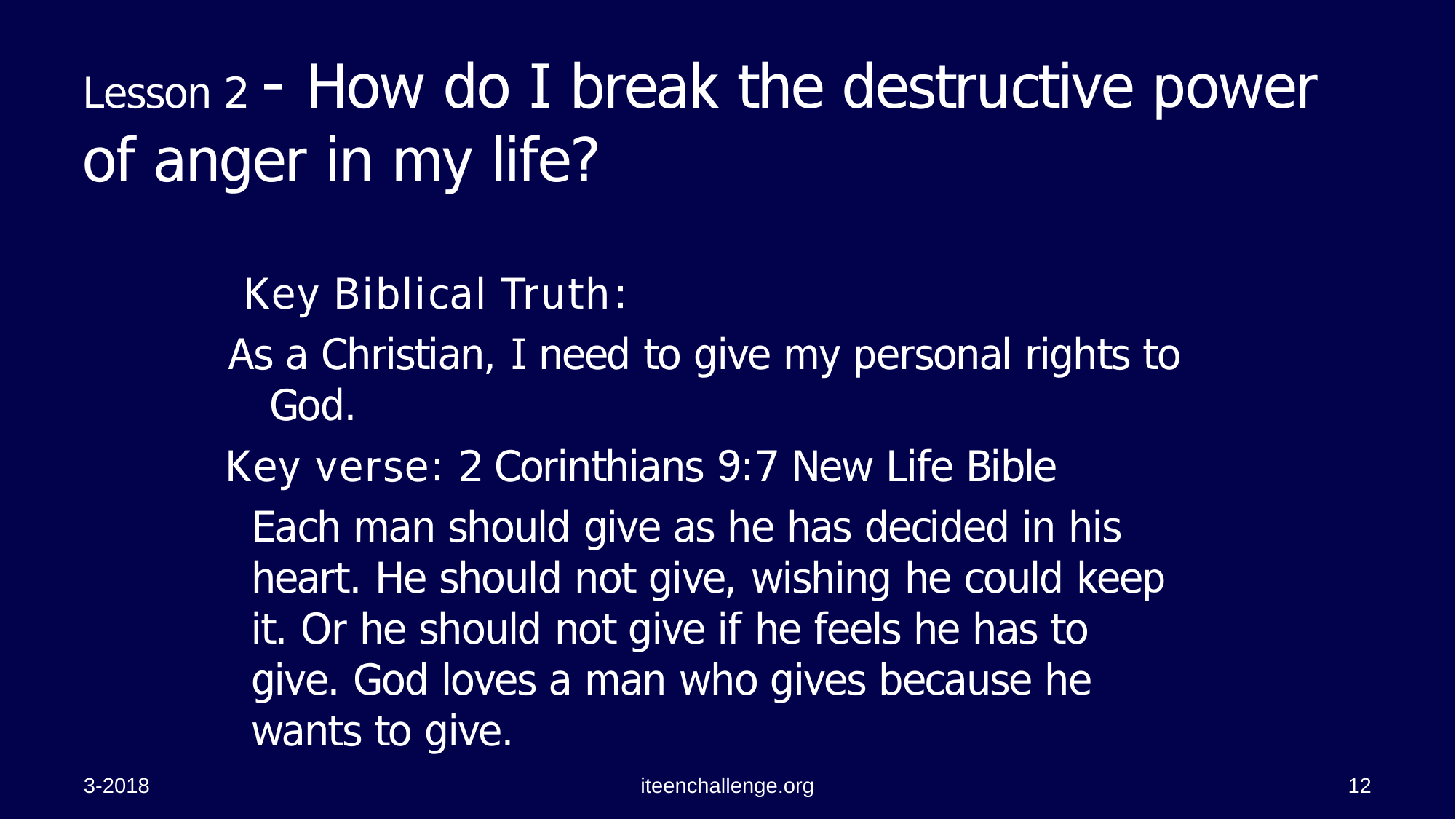

# Lesson 2 - How do I break the destructive power of anger in my life?

 Key Biblical Truth:
As a Christian, I need to give my personal rights to God.
 Key verse: 2 Corinthians 9:7 New Life Bible
	Each man should give as he has decided in his heart. He should not give, wishing he could keep it. Or he should not give if he feels he has to give. God loves a man who gives because he wants to give.

3-2018
iteenchallenge.org
12